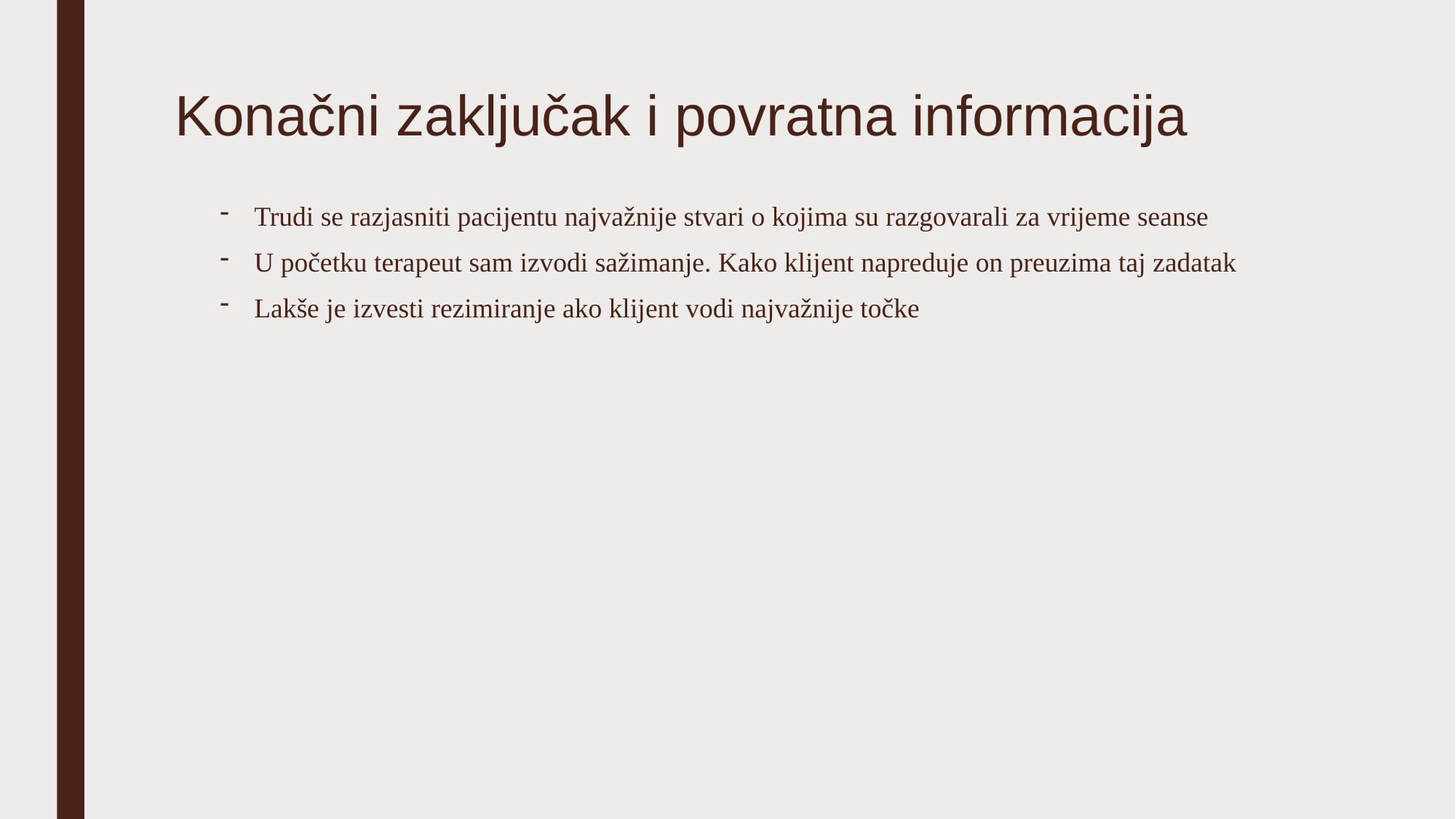

# Konačni zaključak i povratna informacija
Trudi se razjasniti pacijentu najvažnije stvari o kojima su razgovarali za vrijeme seanse
U početku terapeut sam izvodi sažimanje. Kako klijent napreduje on preuzima taj zadatak
Lakše je izvesti rezimiranje ako klijent vodi najvažnije točke